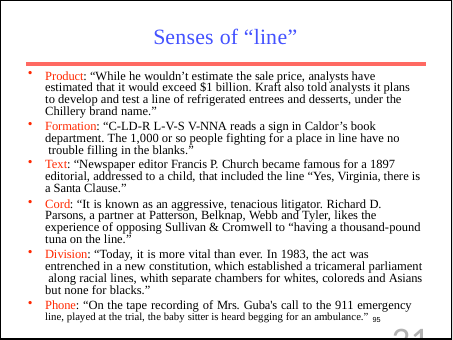

# Senses of “line”
Product: “While he wouldn’t estimate the sale price, analysts have  estimated that it would exceed $1 billion. Kraft also told analysts it plans  to develop and test a line of refrigerated entrees and desserts, under the  Chillery brand name.”
Formation: “C-LD-R L-V-S V-NNA reads a sign in Caldor’s book  department. The 1,000 or so people fighting for a place in line have no  trouble filling in the blanks.”
Text: “Newspaper editor Francis P. Church became famous for a 1897  editorial, addressed to a child, that included the line “Yes, Virginia, there is  a Santa Clause.”
Cord: “It is known as an aggressive, tenacious litigator. Richard D.  Parsons, a partner at Patterson, Belknap, Webb and Tyler, likes the  experience of opposing Sullivan & Cromwell to “having a thousand-pound  tuna on the line.”
Division: “Today, it is more vital than ever. In 1983, the act was  entrenched in a new constitution, which established a tricameral parliament  along racial lines, whith separate chambers for whites, coloreds and Asians  but none for blacks.”
Phone: “On the tape recording of Mrs. Guba's call to the 911 emergency  line, played at the trial, the baby sitter is heard begging for an ambulance.” 95
31